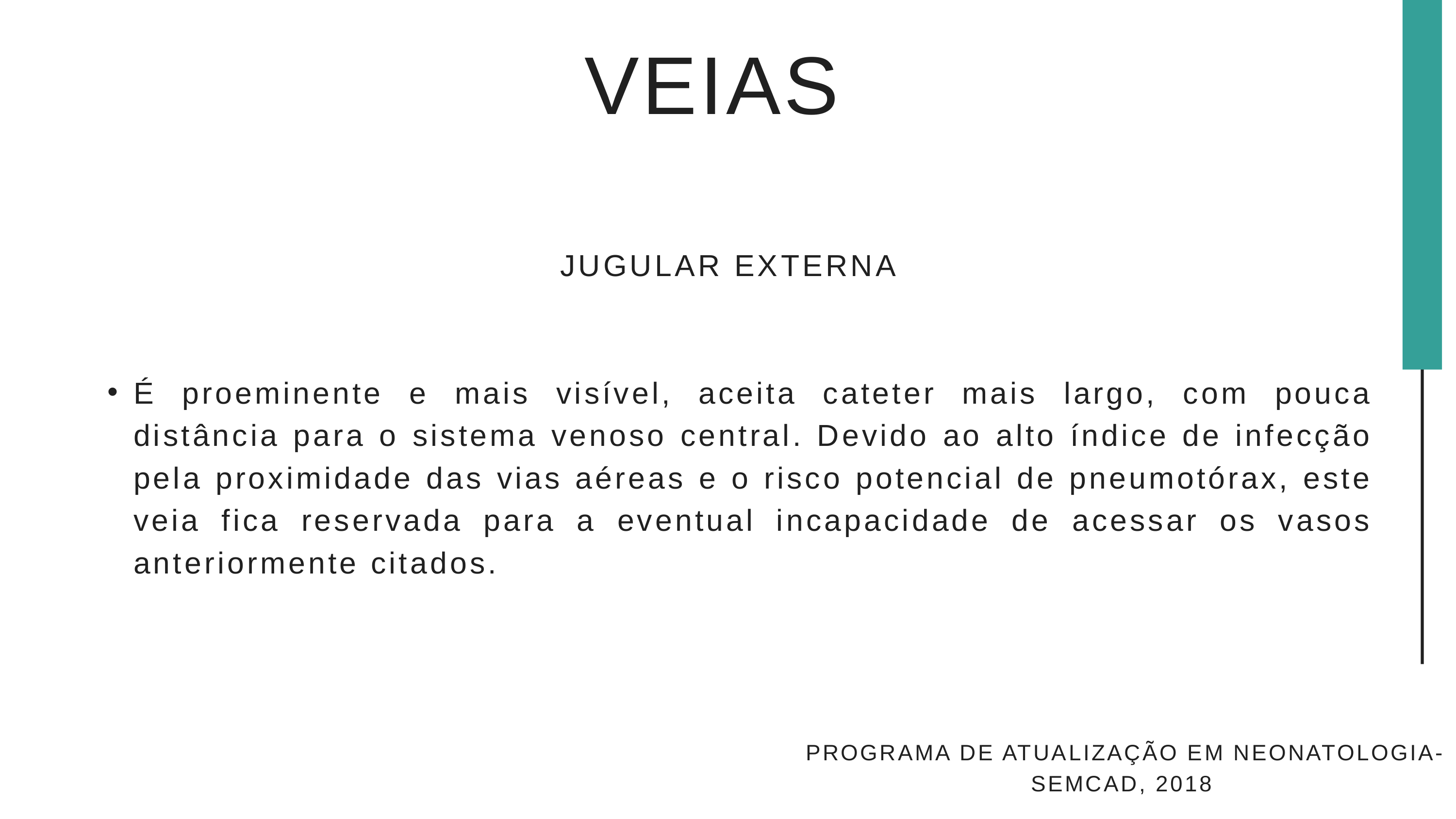

VEIAS
JUGULAR EXTERNA

É proeminente e mais visível, aceita cateter mais largo, com pouca distância para o sistema venoso central. Devido ao alto índice de infecção pela proximidade das vias aéreas e o risco potencial de pneumotórax, este veia fica reservada para a eventual incapacidade de acessar os vasos anteriormente citados.
 PROGRAMA DE ATUALIZAÇÃO EM NEONATOLOGIA-SEMCAD, 2018